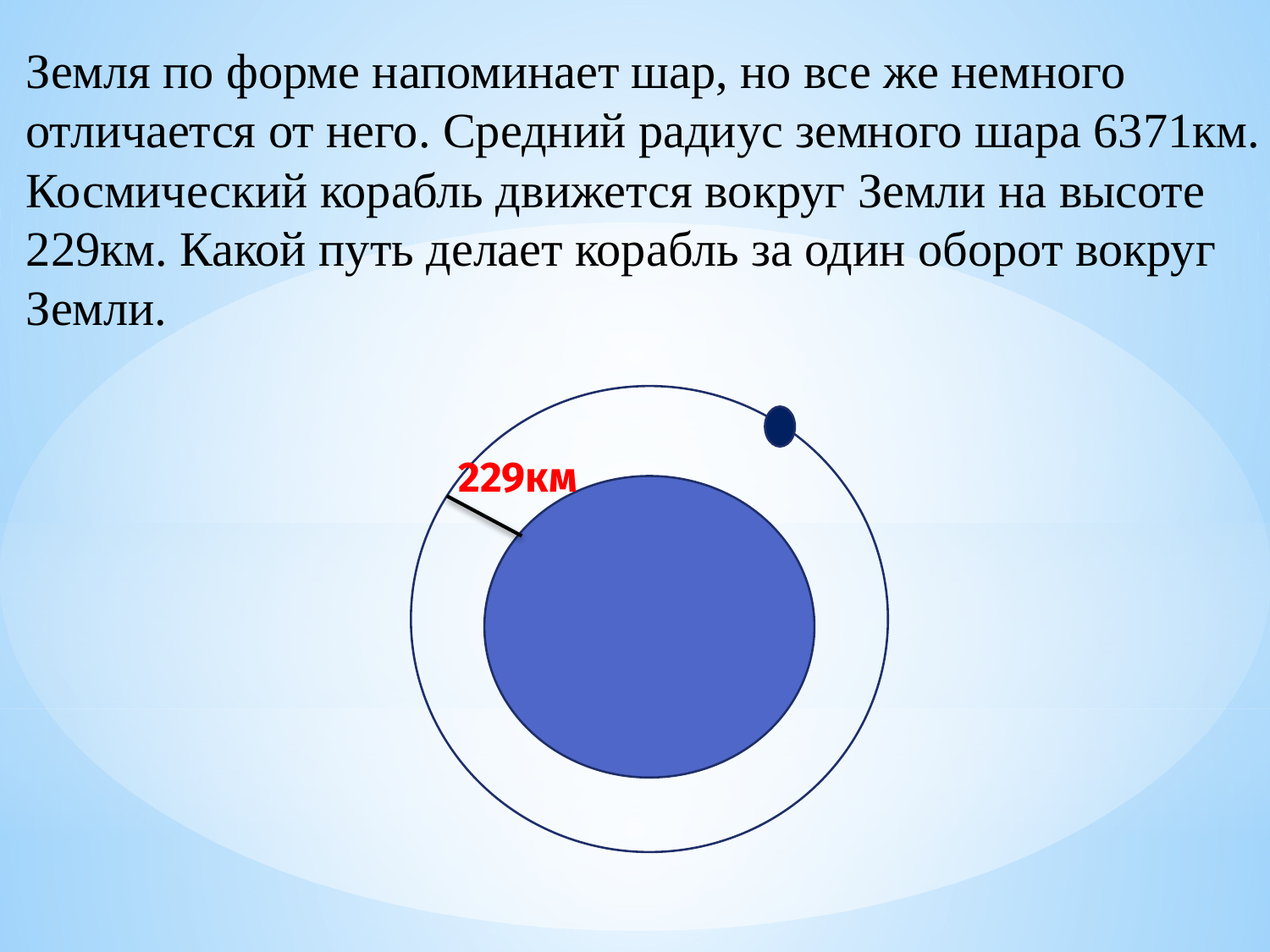

Земля по форме напоминает шар, но все же немного
отличается от него. Средний радиус земного шара 6371км.
Космический корабль движется вокруг Земли на высоте
229км. Какой путь делает корабль за один оборот вокруг
Земли.

229км